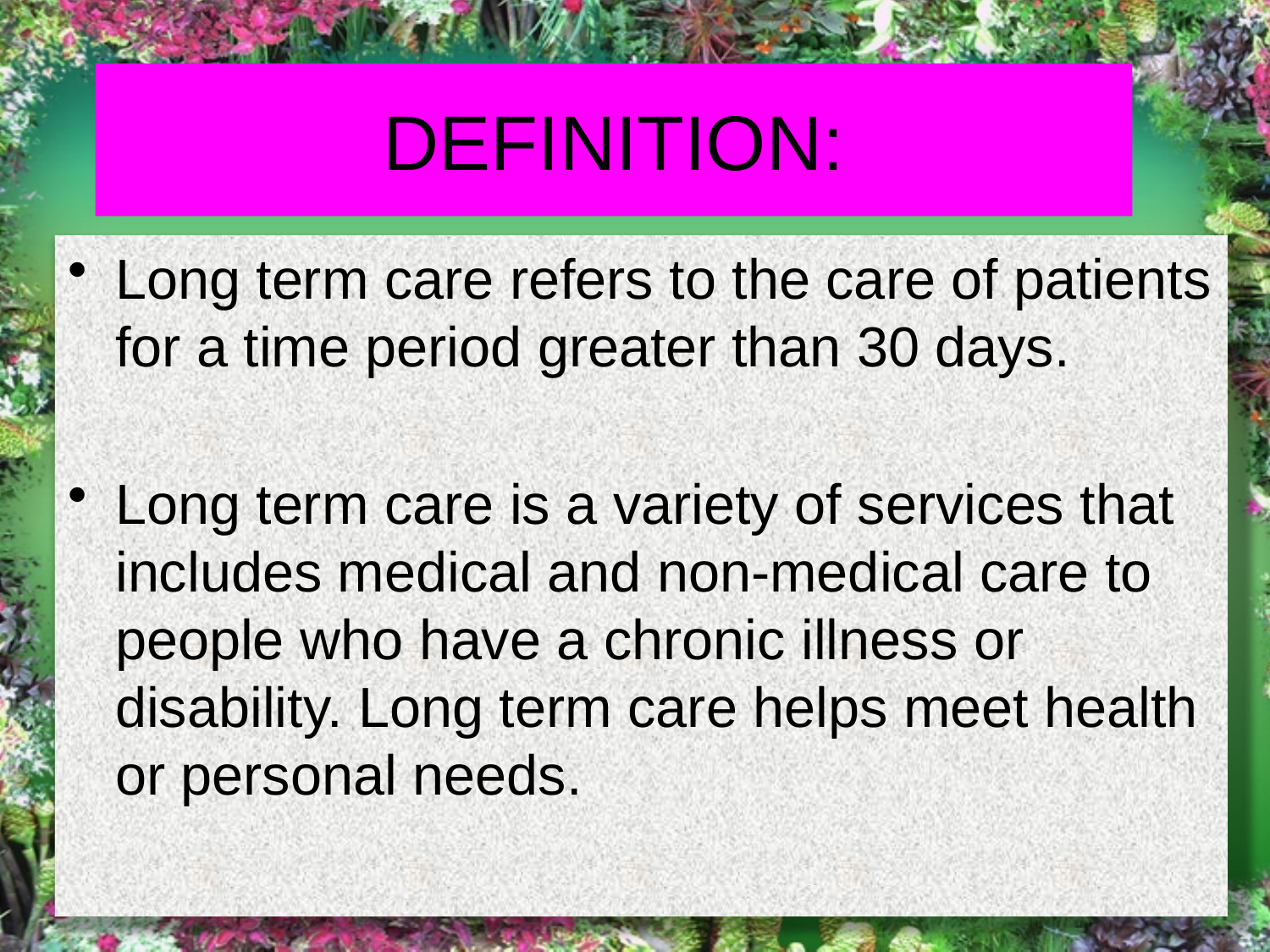

# DEFINITION:
Long term care refers to the care of patients for a time period greater than 30 days.

Long term care is a variety of services that includes medical and non-medical care to people who have a chronic illness or disability. Long term care helps meet health or personal needs.